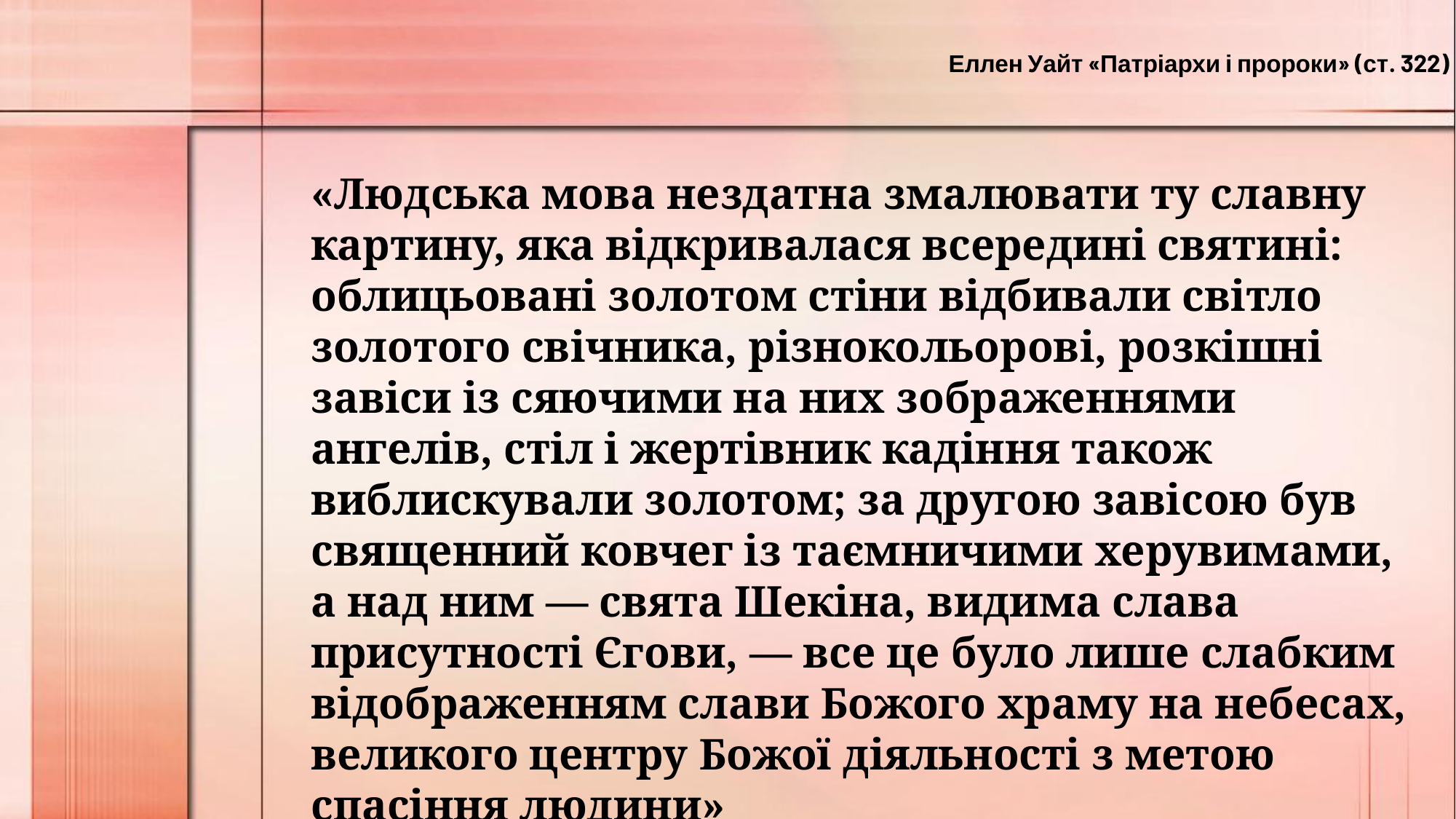

Еллен Уайт «Патріархи і пророки» (ст. 322)
«Людська мова нездатна змалювати ту славну картину, яка відкривалася всередині святині: облицьовані золотом стіни відбивали світло золотого свічника, різнокольорові, розкішні завіси із сяючими на них зображеннями ангелів, стіл і жертівник кадіння також виблискували золотом; за другою завісою був священний ковчег із таємничими херувимами, а над ним — свята Шекіна, видима слава присутності Єгови, — все це було лише слабким відображенням слави Божого храму на небесах, великого центру Божої діяльності з метою спасіння людини»